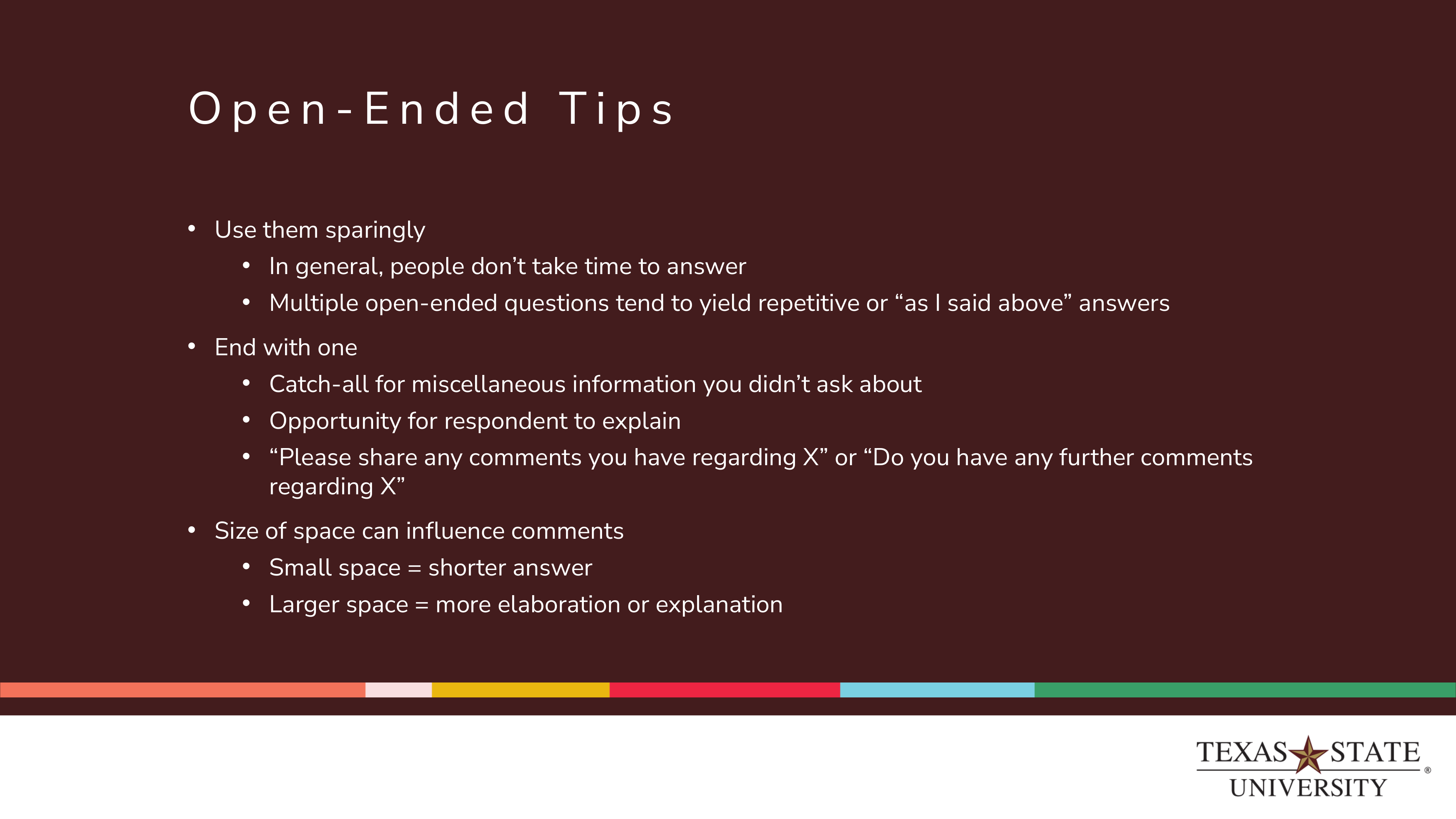

# Open-Ended Tips
Use them sparingly
In general, people don’t take time to answer
Multiple open-ended questions tend to yield repetitive or “as I said above” answers
End with one
Catch-all for miscellaneous information you didn’t ask about
Opportunity for respondent to explain
“Please share any comments you have regarding X” or “Do you have any further comments regarding X”
Size of space can influence comments
Small space = shorter answer
Larger space = more elaboration or explanation